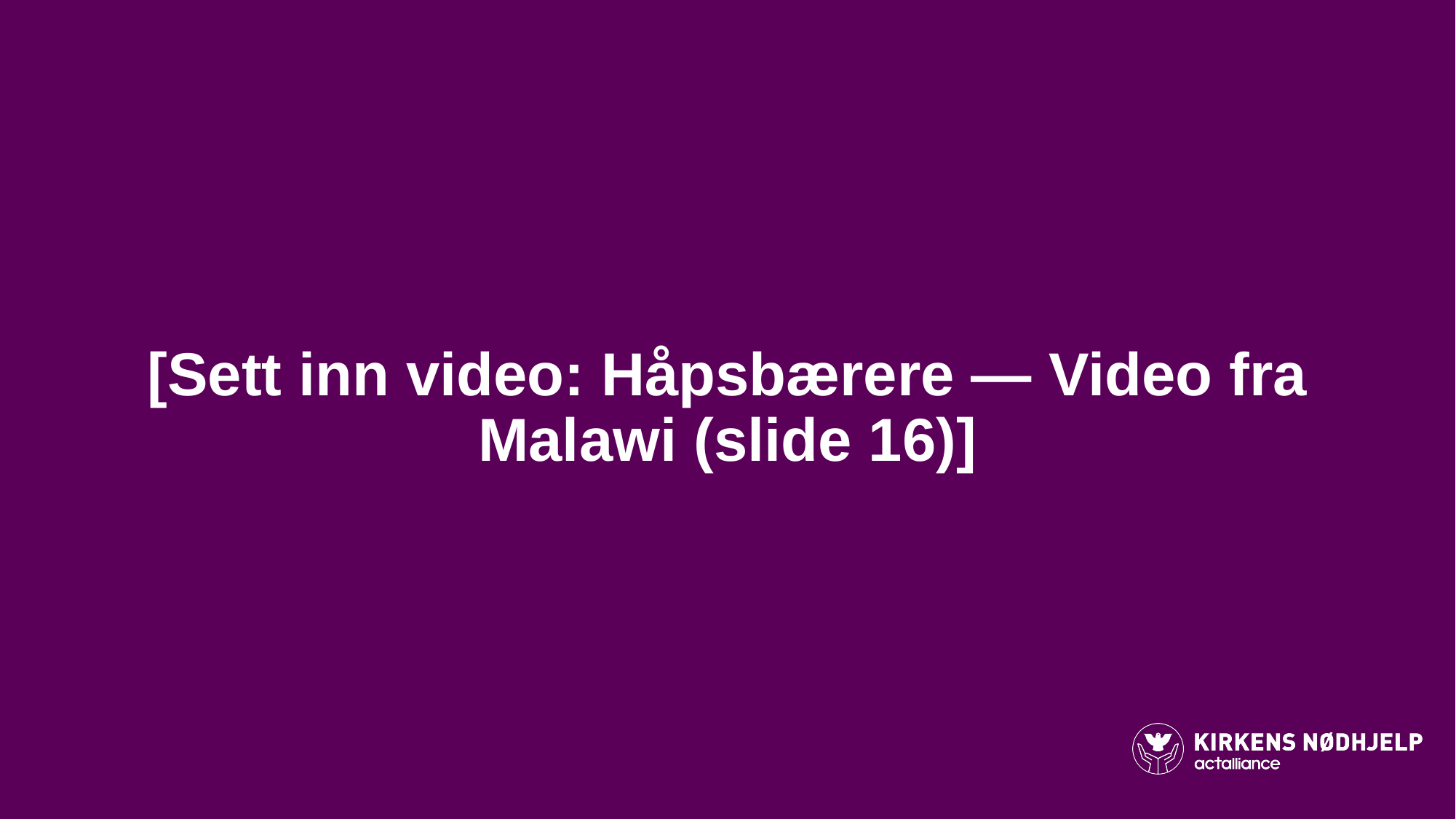

# [Sett inn video: Håpsbærere — Video fra Malawi (slide 16)]